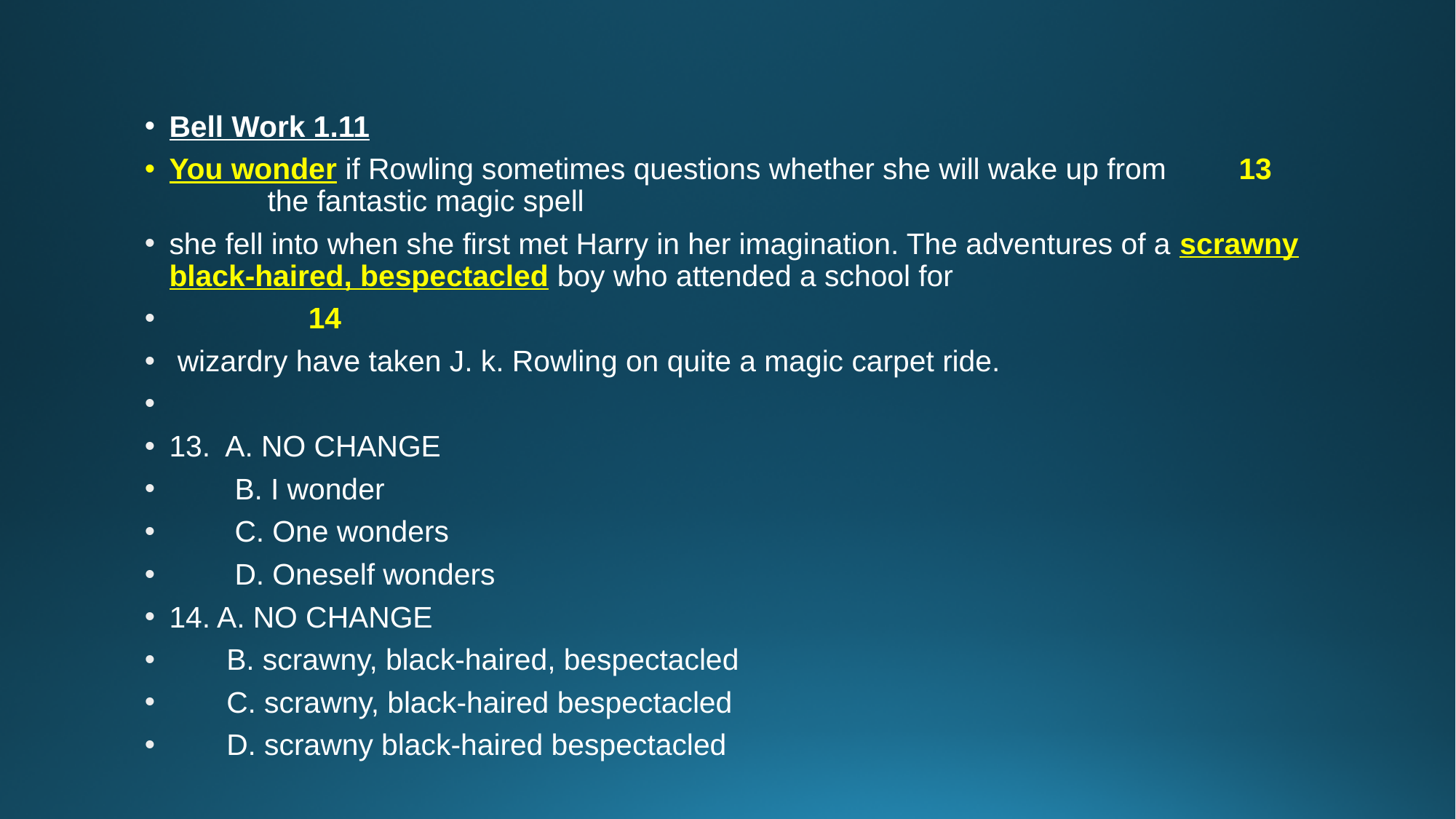

# 14

Bell Work 1.11
You wonder if Rowling sometimes questions whether she will wake up from   	13                     the fantastic magic spell
she fell into when she first met Harry in her imagination. The adventures of a scrawny black-haired, bespectacled boy who attended a school for
                 14
 wizardry have taken J. k. Rowling on quite a magic carpet ride.

13.  A. NO CHANGE
        B. I wonder
        C. One wonders
        D. Oneself wonders
14. A. NO CHANGE
       B. scrawny, black-haired, bespectacled
       C. scrawny, black-haired bespectacled
       D. scrawny black-haired bespectacled